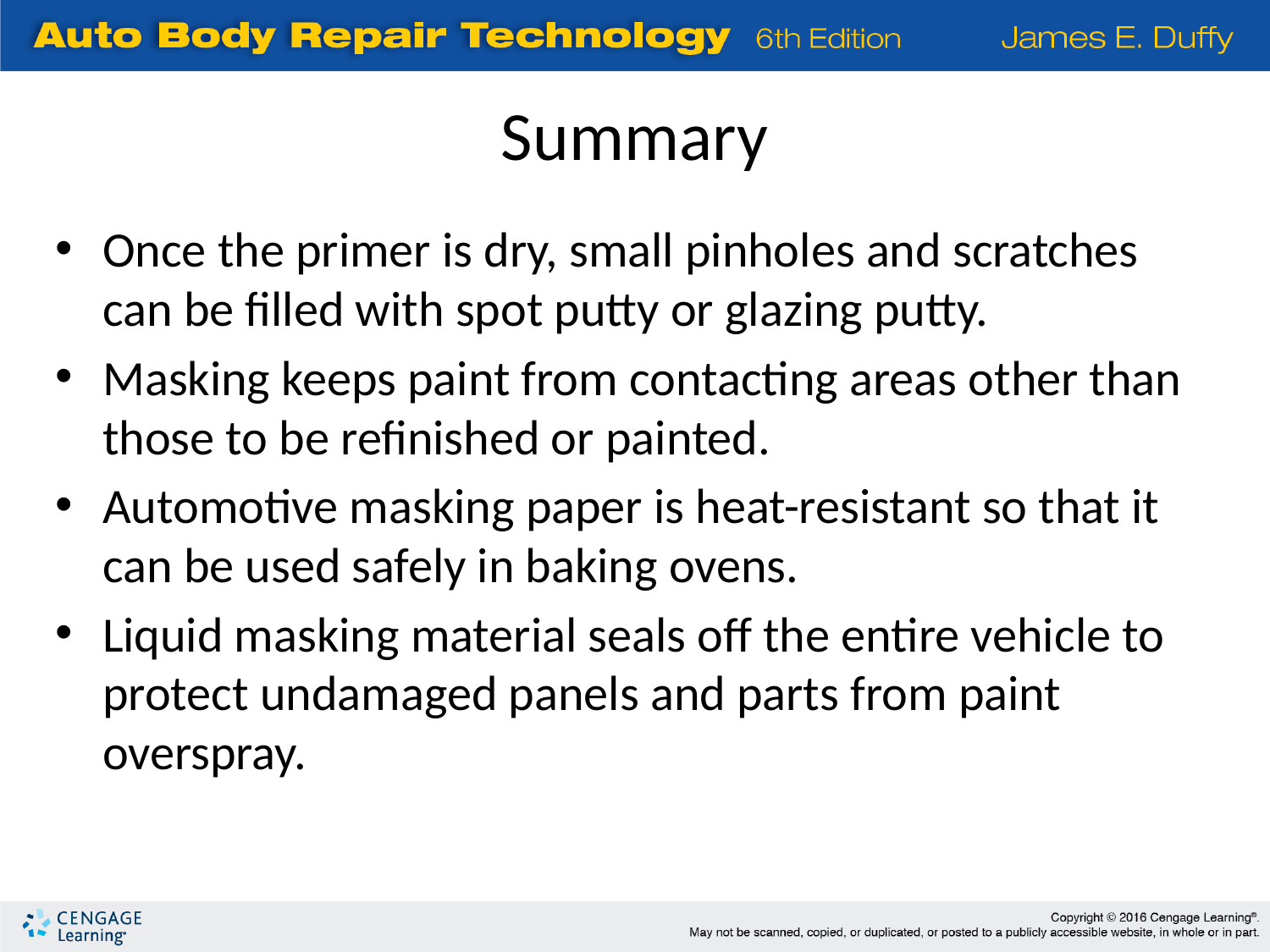

Summary
Once the primer is dry, small pinholes and scratches can be filled with spot putty or glazing putty.
Masking keeps paint from contacting areas other than those to be refinished or painted.
Automotive masking paper is heat-resistant so that it can be used safely in baking ovens.
Liquid masking material seals off the entire vehicle to protect undamaged panels and parts from paint overspray.